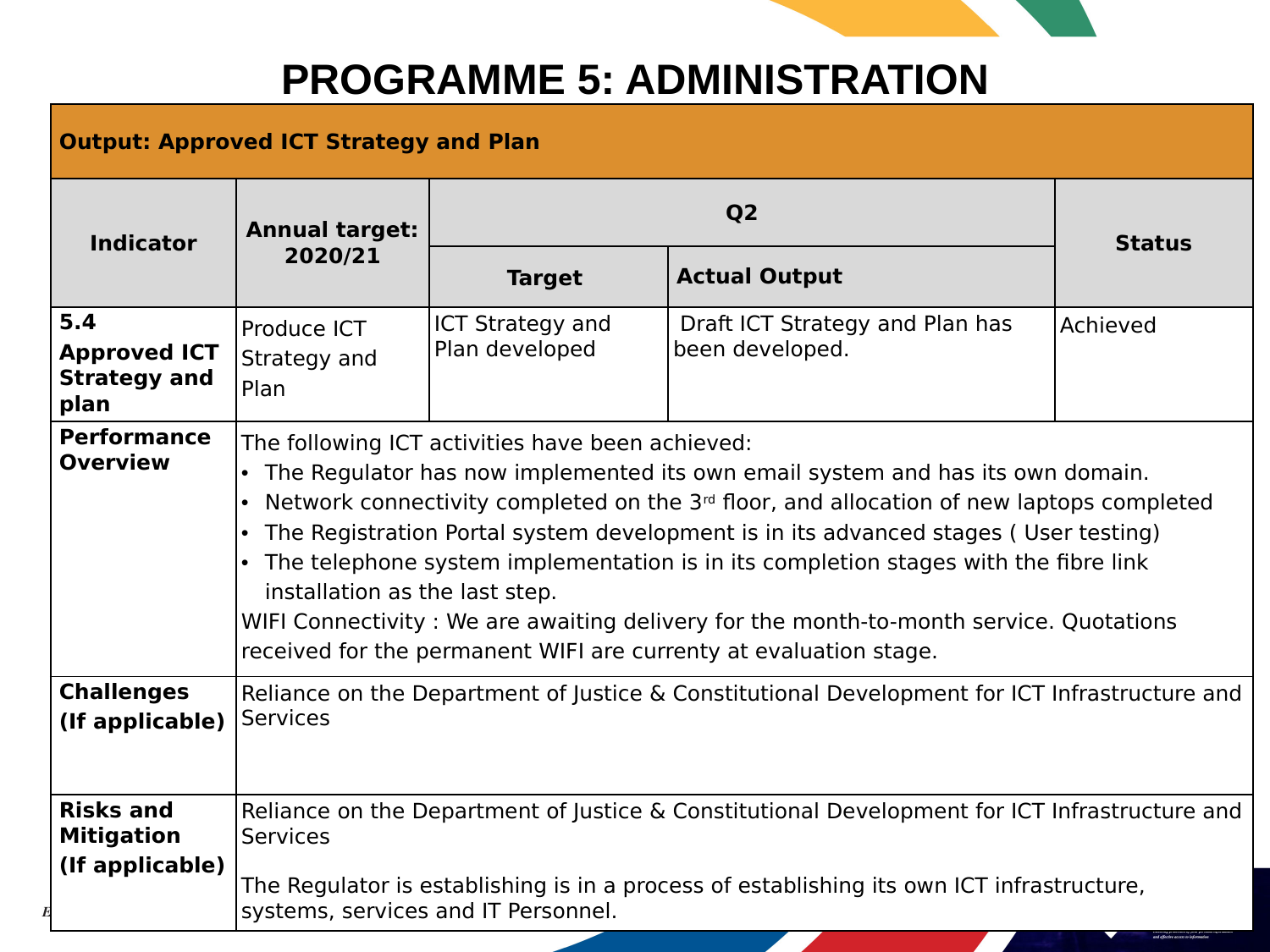

# PROGRAMME 5: ADMINISTRATION
| Output: Approved ICT Strategy and Plan |  |  |  |  |
| --- | --- | --- | --- | --- |
| Indicator | Annual target: 2020/21 | Q2 |  | Status |
|  |  | Target | Actual Output |  |
| 5.4 Approved ICT Strategy and plan | Produce ICT Strategy and Plan | ICT Strategy and Plan developed | Draft ICT Strategy and Plan has been developed. | Achieved |
| Performance Overview | The following ICT activities have been achieved: The Regulator has now implemented its own email system and has its own domain. Network connectivity completed on the 3rd floor, and allocation of new laptops completed The Registration Portal system development is in its advanced stages ( User testing) The telephone system implementation is in its completion stages with the fibre link installation as the last step. WIFI Connectivity : We are awaiting delivery for the month-to-month service. Quotations received for the permanent WIFI are currenty at evaluation stage. |  |  |  |
| Challenges (If applicable) | Reliance on the Department of Justice & Constitutional Development for ICT Infrastructure and Services |  |  |  |
| Risks and Mitigation (If applicable) | Reliance on the Department of Justice & Constitutional Development for ICT Infrastructure and Services The Regulator is establishing is in a process of establishing its own ICT infrastructure, systems, services and IT Personnel. |  |  |  |